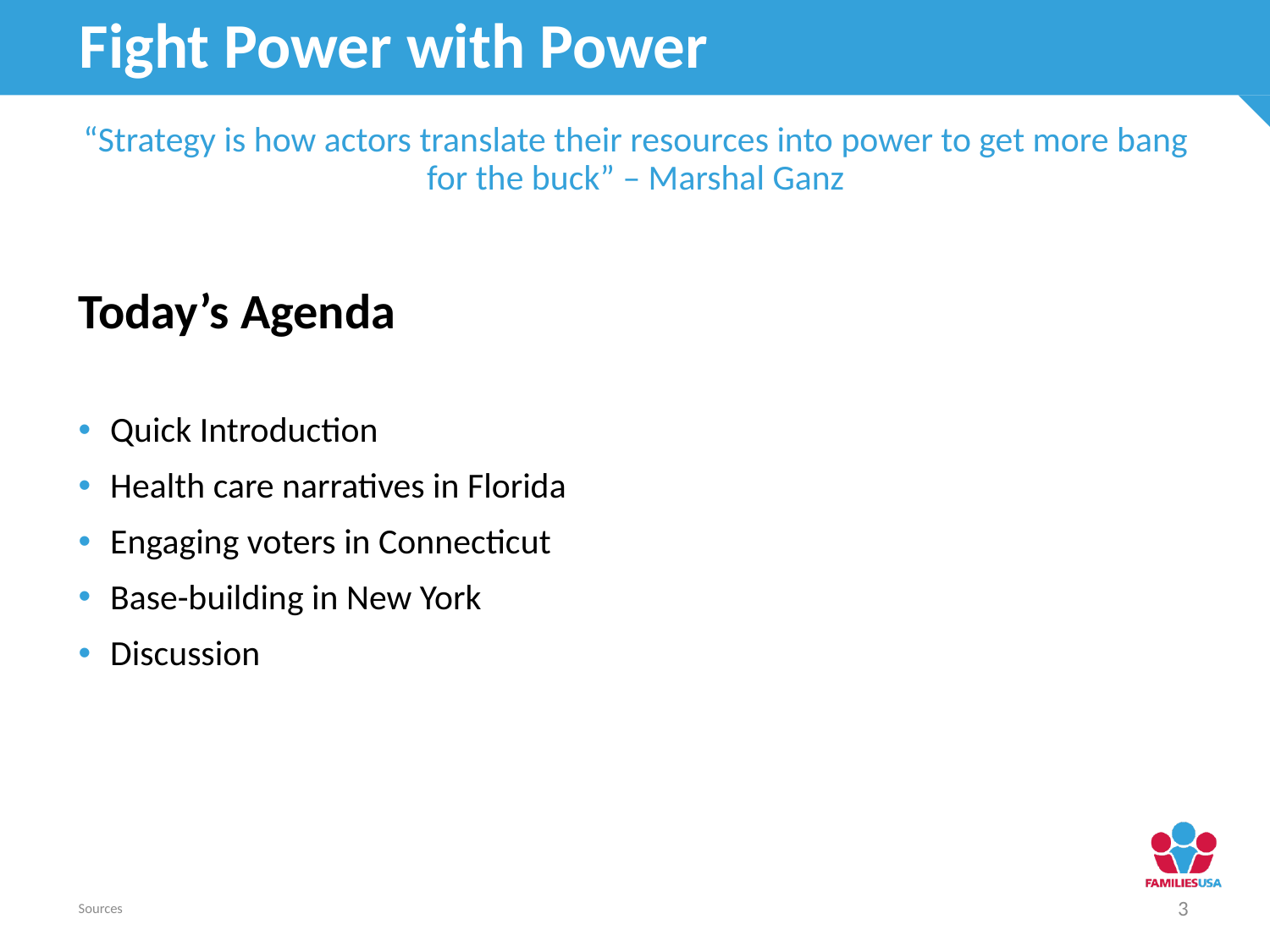

Fight Power with Power
# “Strategy is how actors translate their resources into power to get more bang for the buck” – Marshal Ganz
Today’s Agenda
Quick Introduction
Health care narratives in Florida
Engaging voters in Connecticut
Base-building in New York
Discussion
Sources
3